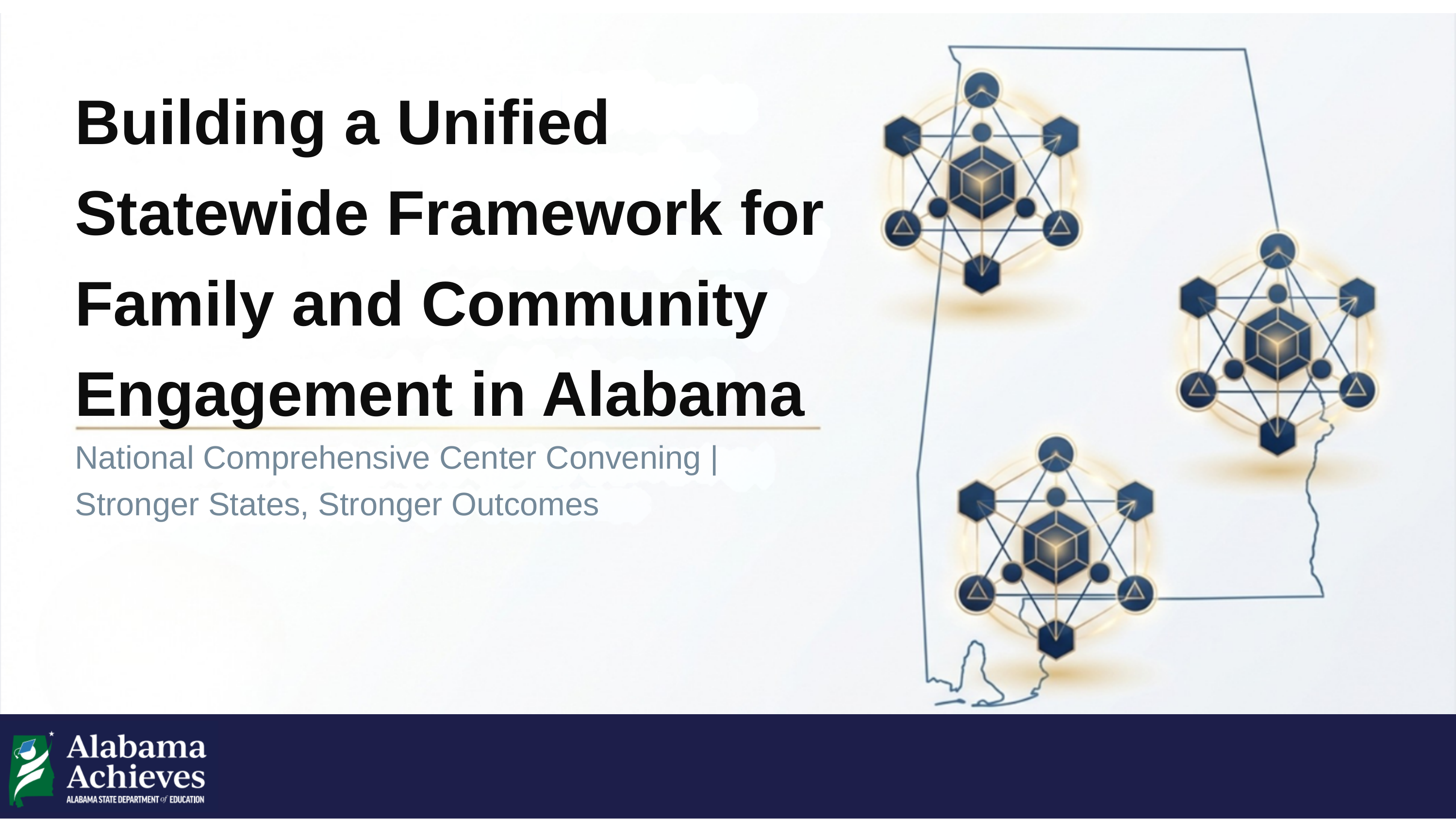

Building a Unified Statewide Framework for Family and Community Engagement in Alabama
National Comprehensive Center Convening |
Stronger States, Stronger Outcomes

Text